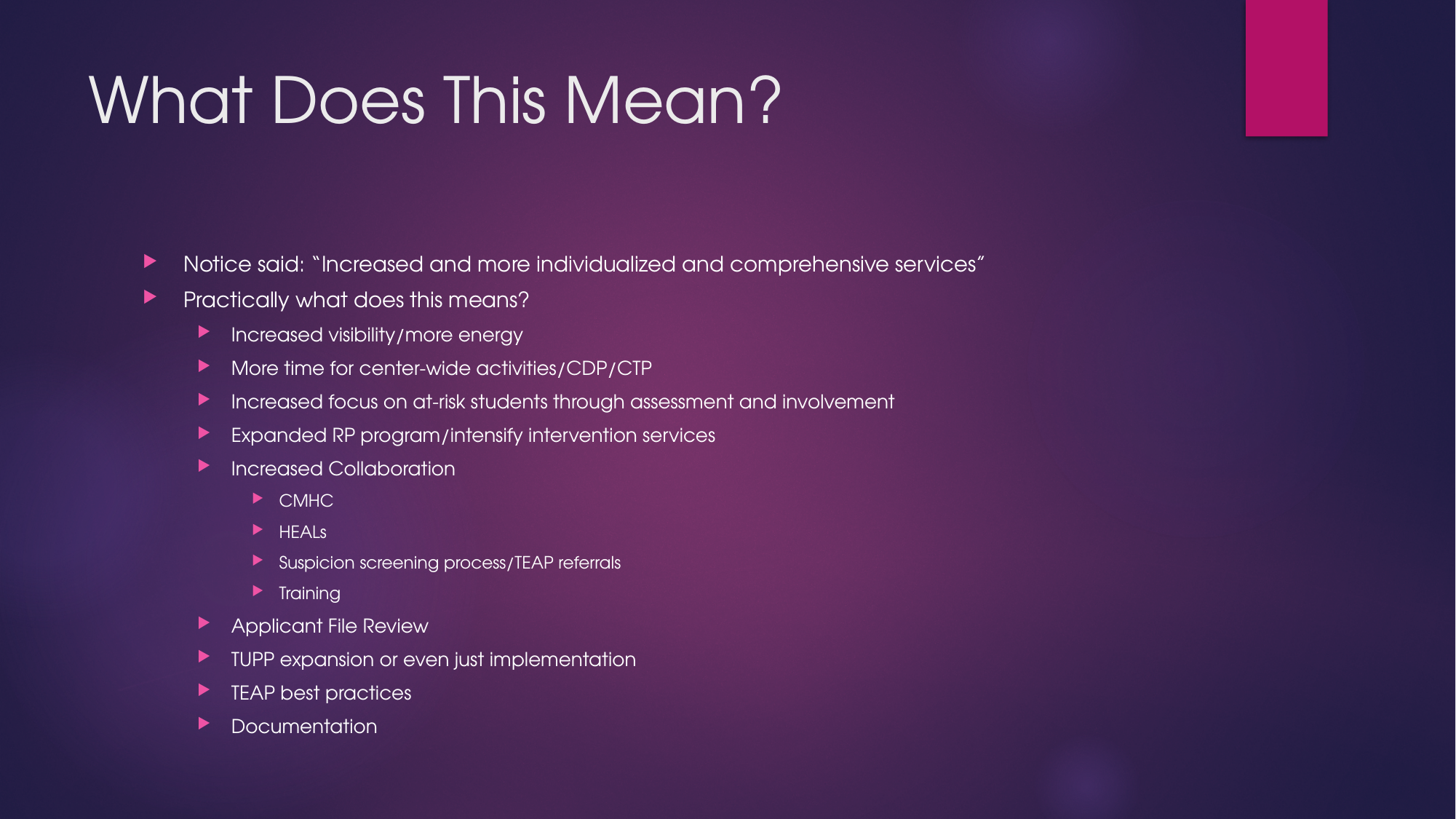

# What Does This Mean?
Notice said: “Increased and more individualized and comprehensive services”
Practically what does this means?
Increased visibility/more energy
More time for center-wide activities/CDP/CTP
Increased focus on at-risk students through assessment and involvement
Expanded RP program/intensify intervention services
Increased Collaboration
CMHC
HEALs
Suspicion screening process/TEAP referrals
Training
Applicant File Review
TUPP expansion or even just implementation
TEAP best practices
Documentation